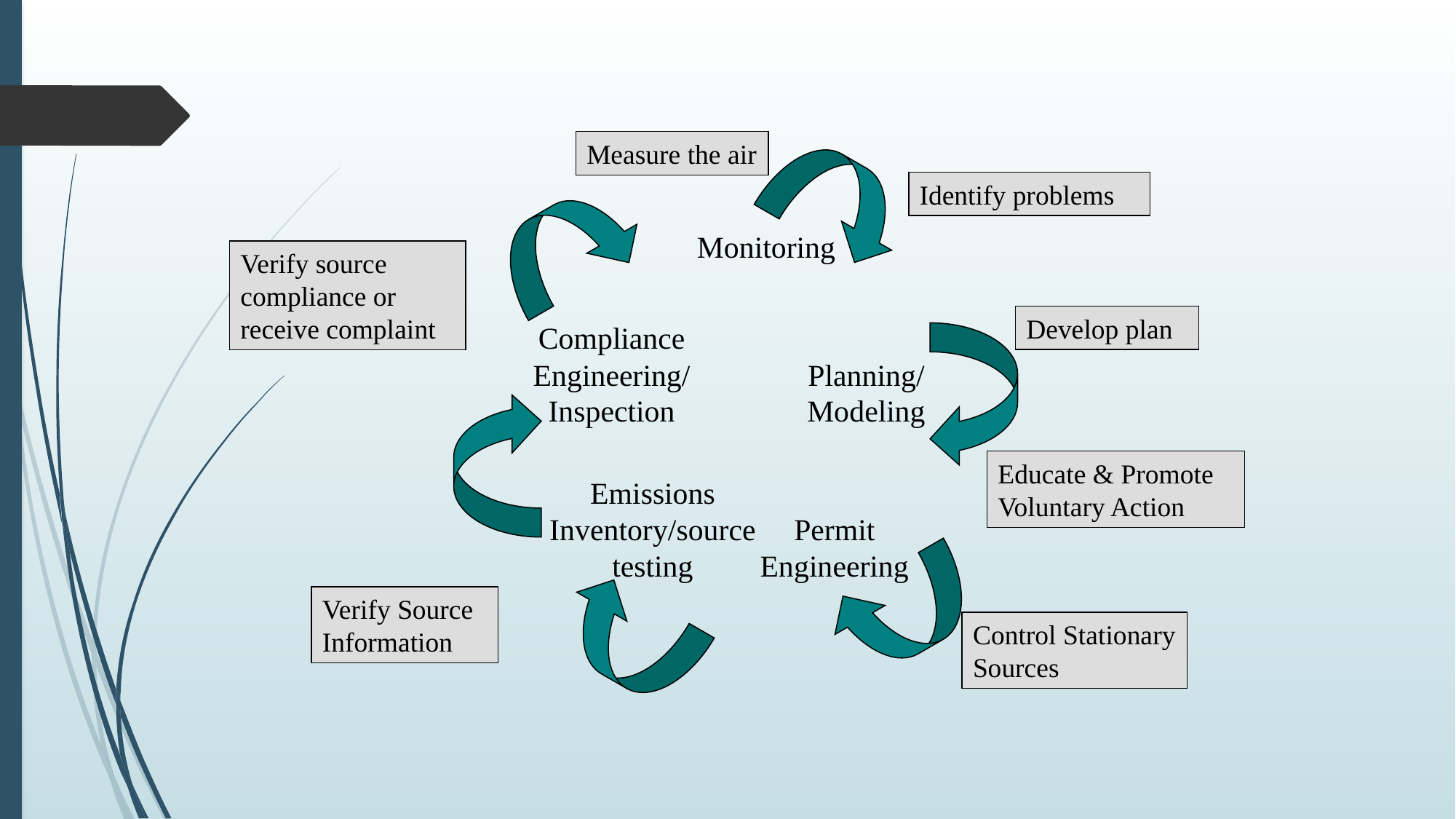

Measure the air

Identify problems

Monitoring
Verify source compliance or receive complaint
Develop plan
Compliance Engineering/ Inspection
Planning/ Modeling

Educate & Promote Voluntary Action
Emissions Inventory/source testing
Permit Engineering

Verify Source
Information

Control Stationary Sources